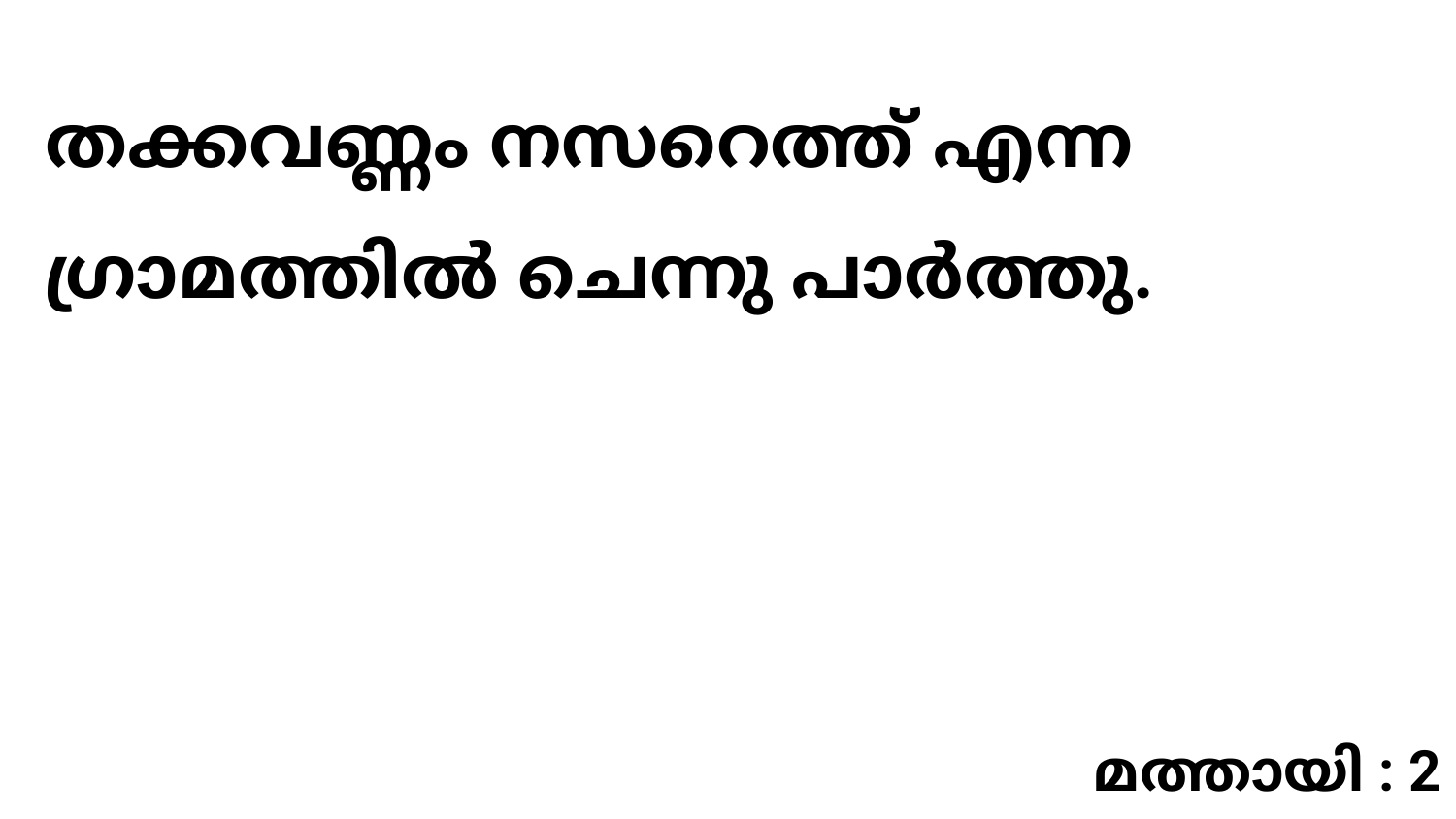

തക്കവണ്ണം നസറെത്ത് എന്ന ഗ്രാമത്തിൽ ചെന്നു പാർത്തു.
മത്തായി : 2